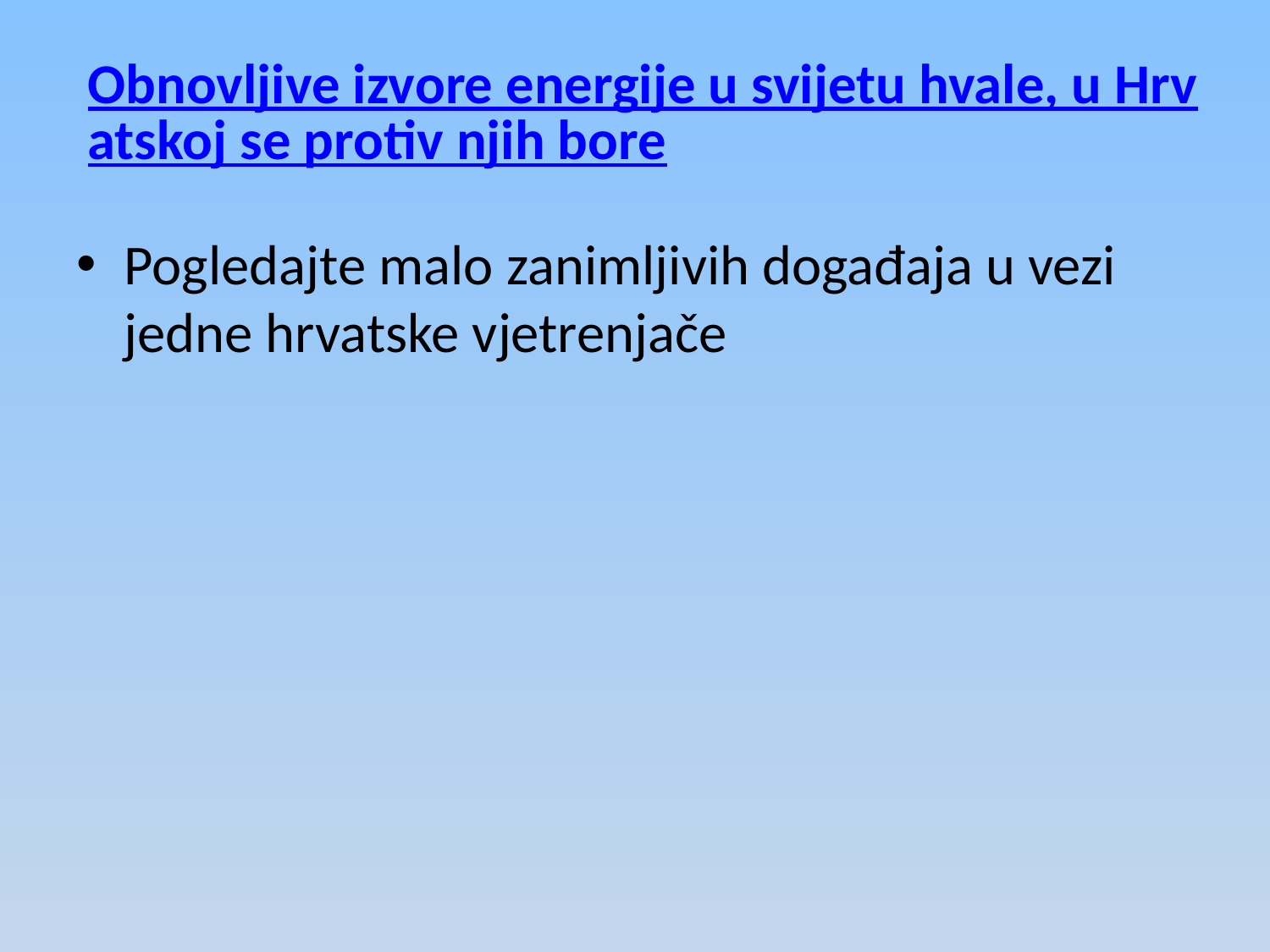

# Obnovljive izvore energije u svijetu hvale, u Hrvatskoj se protiv njih bore
Pogledajte malo zanimljivih događaja u vezi jedne hrvatske vjetrenjače